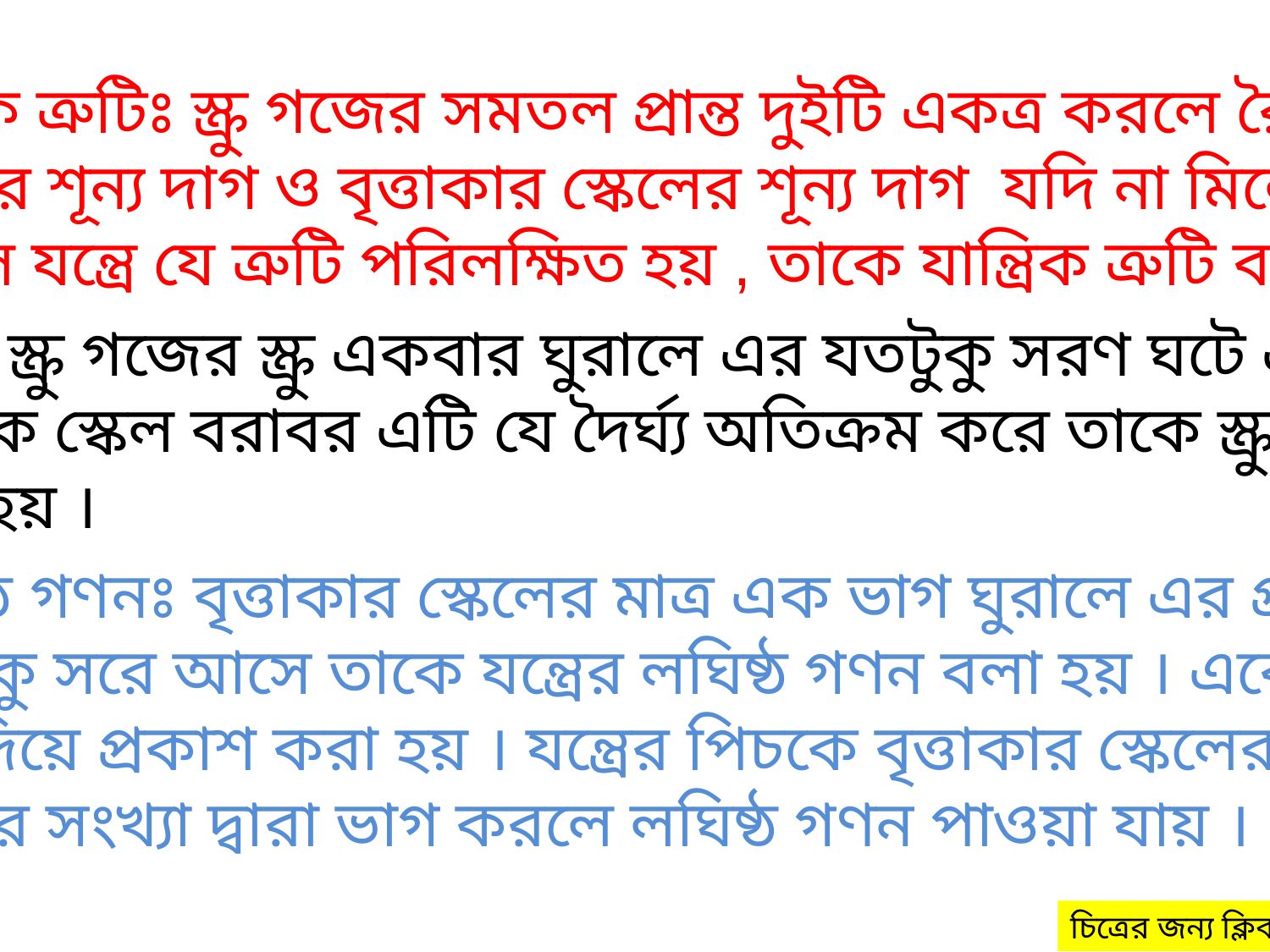

যান্ত্রিক ত্রুটিঃ স্ক্রু গজের সমতল প্রান্ত দুইটি একত্র করলে রৈখিক
স্কেলের শূন্য দাগ ও বৃত্তাকার স্কেলের শূন্য দাগ  যদি না মিলে
তাহলে যন্ত্রে যে ত্রুটি পরিলক্ষিত হয় , তাকে যান্ত্রিক ত্রুটি বলে ।
পিচঃ স্ক্রু গজের স্ক্রু একবার ঘুরালে এর যতটুকু সরণ ঘটে এবং
রৈখিক স্কেল বরাবর এটি যে দৈর্ঘ্য অতিক্রম করে তাকে স্ক্রুর পিচ
বলা হয় ।
লঘিষ্ঠ গণনঃ বৃত্তাকার স্কেলের মাত্র এক ভাগ ঘুরালে এর প্রান্ত
যতটুকু সরে আসে তাকে যন্ত্রের লঘিষ্ঠ গণন বলা হয় । একে
LC দিয়ে প্রকাশ করা হয় । যন্ত্রের পিচকে বৃত্তাকার স্কেলের
ভাগের সংখ্যা দ্বারা ভাগ করলে লঘিষ্ঠ গণন পাওয়া যায় ।
চিত্রের জন্য ক্লিক